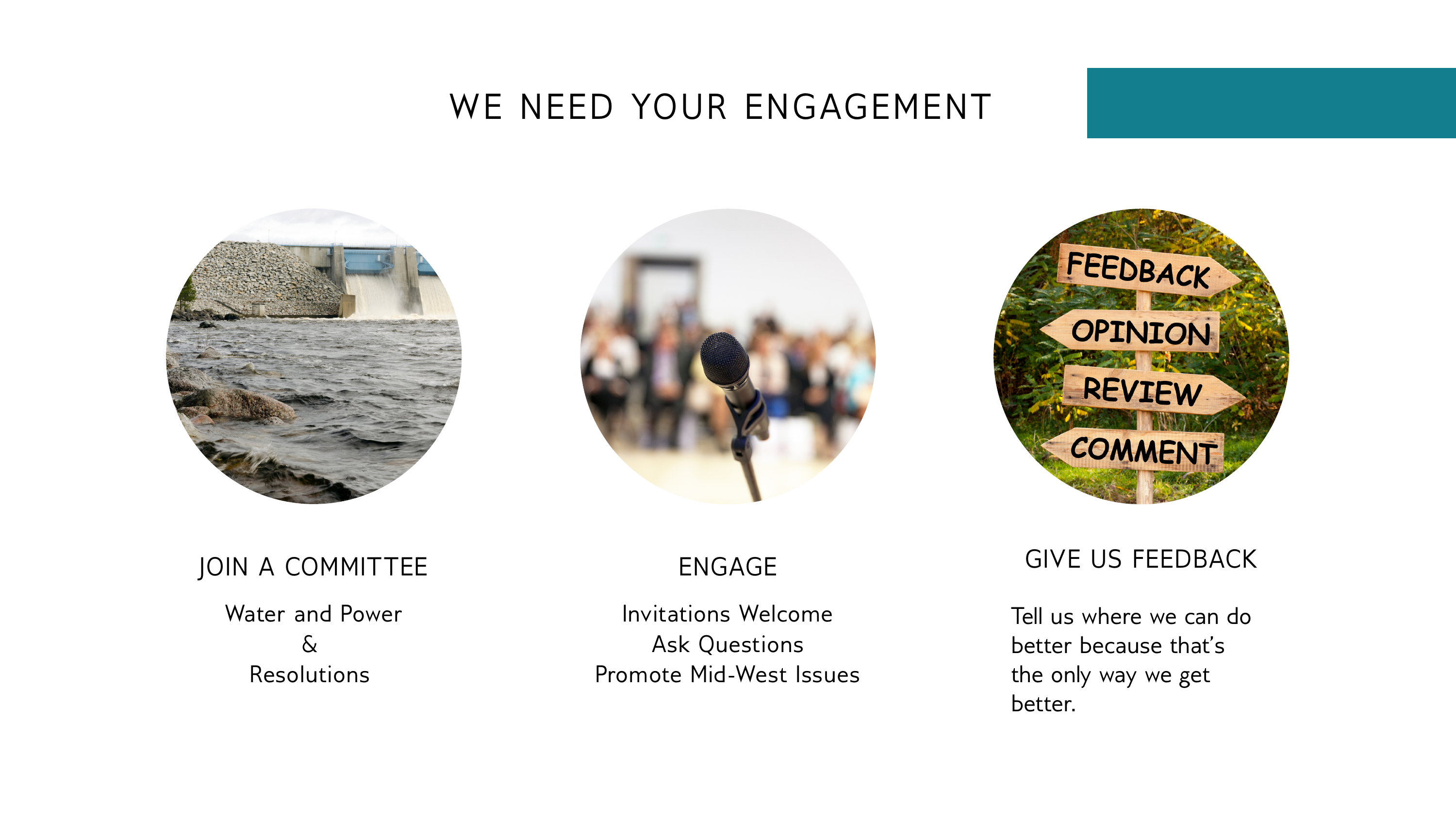

WE NEED YOUR ENGAGEMENT

GIVE US FEEDBACK

JOIN A COMMITTEE
Water and Power
&
Resolutions
ENGAGE
Invitations Welcome
Ask Questions
Promote Mid-West Issues
Tell us where we can do better because that’s the only way we get better.